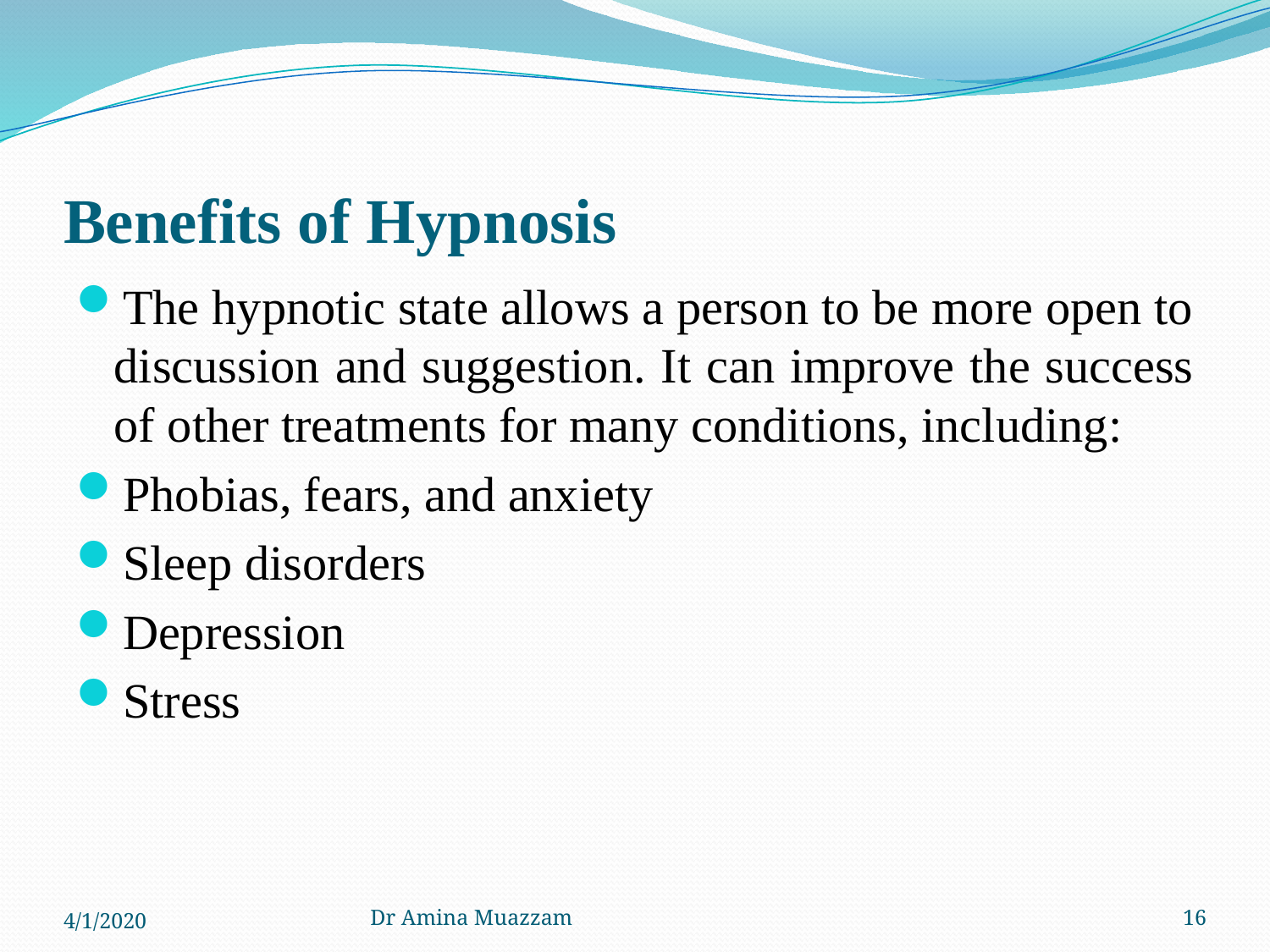

# Benefits of Hypnosis
The hypnotic state allows a person to be more open to discussion and suggestion. It can improve the success of other treatments for many conditions, including:
Phobias, fears, and anxiety
Sleep disorders
Depression
Stress
4/1/2020
Dr Amina Muazzam
16